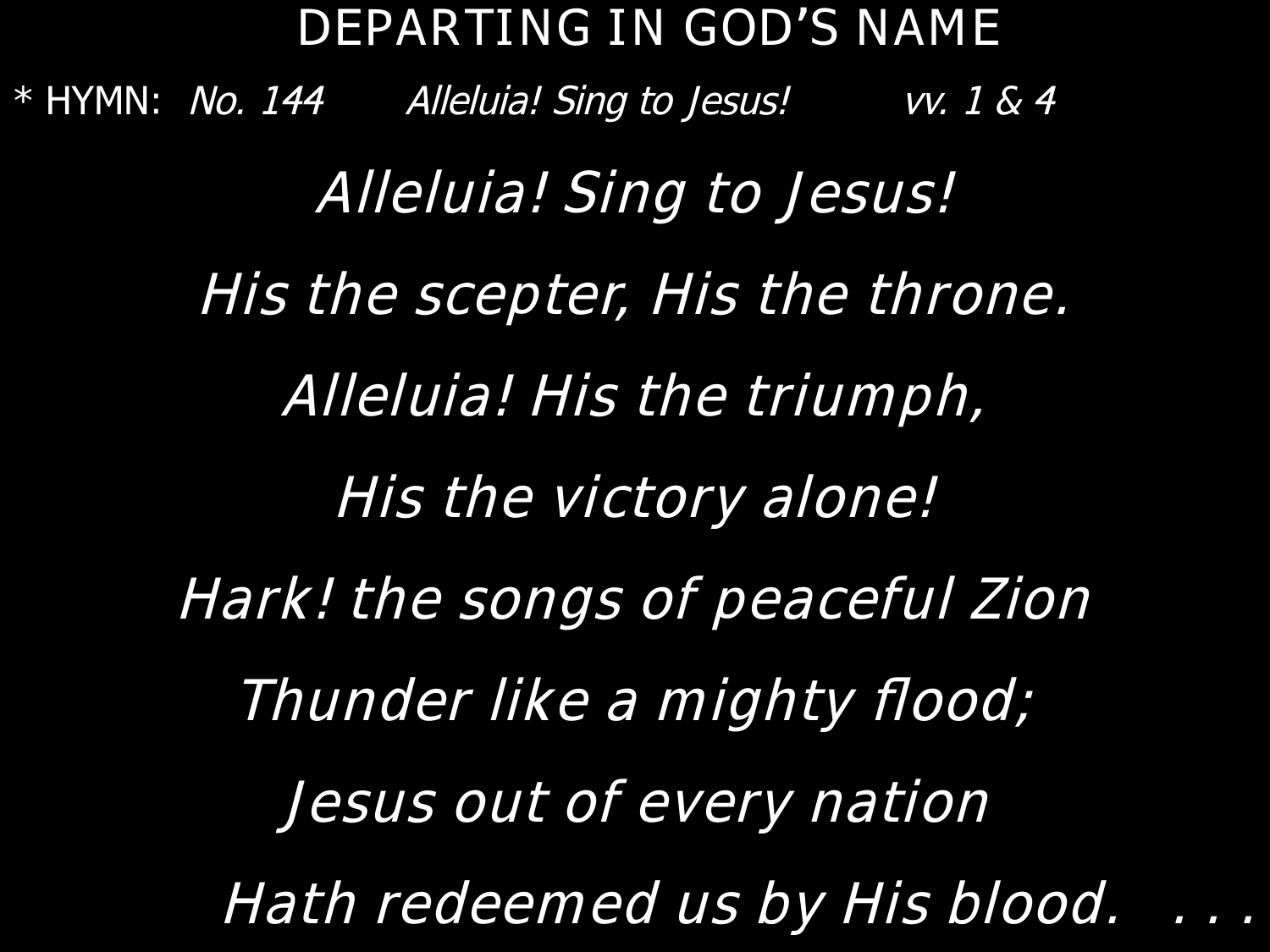

DEPARTING IN GOD’S NAME

* HYMN:  No. 144 	 Alleluia! Sing to Jesus!	vv. 1 & 4
Alleluia! Sing to Jesus!
His the scepter, His the throne.
Alleluia! His the triumph,
His the victory alone!
Hark! the songs of peaceful Zion
Thunder like a mighty flood;
Jesus out of every nation
Hath redeemed us by His blood.   . . .